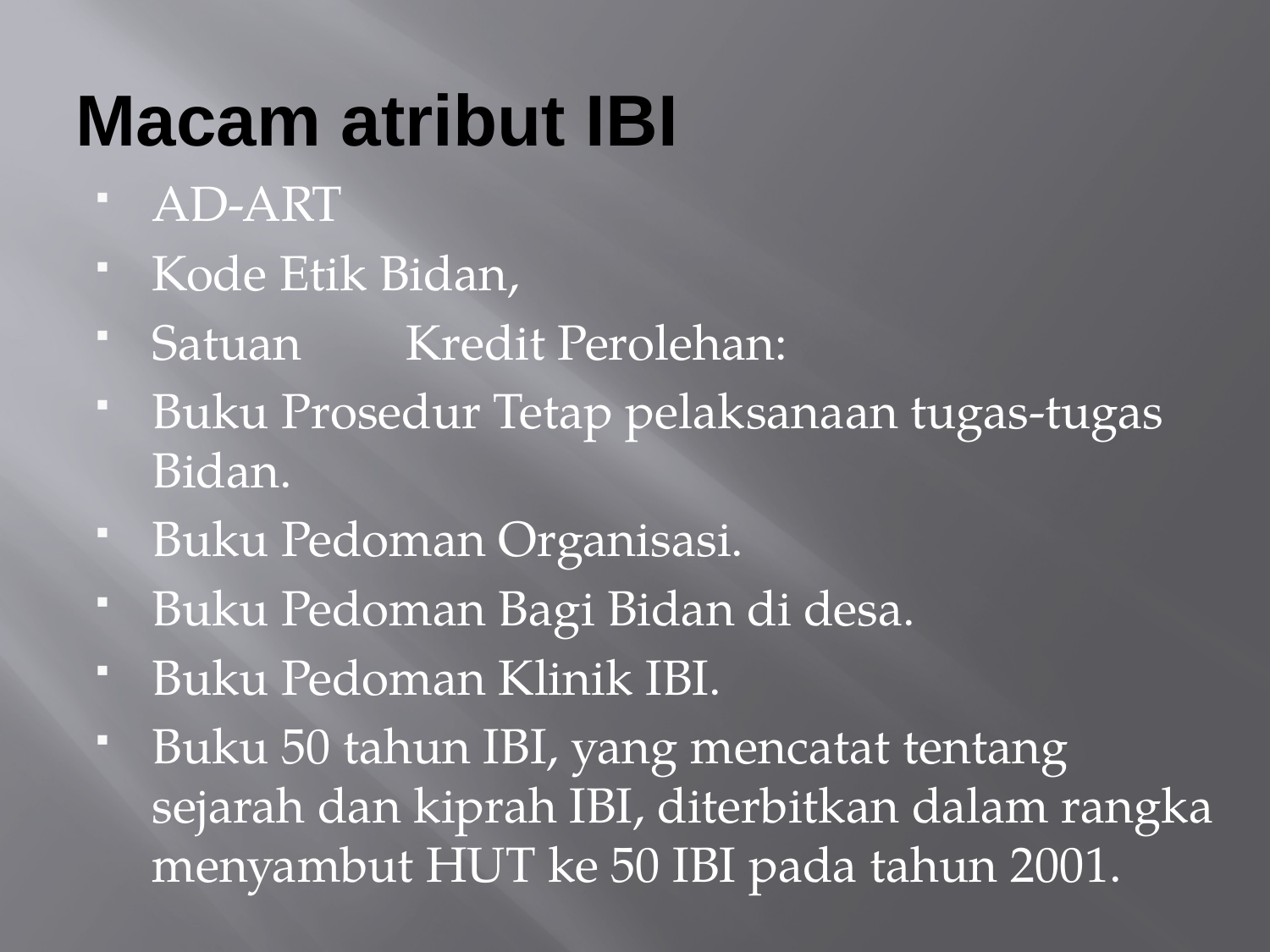

# Macam atribut IBI
AD-ART
Kode Etik Bidan,
Satuan	Kredit Perolehan:
Buku Prosedur Tetap pelaksanaan tugas-tugas Bidan.
Buku Pedoman Organisasi.
Buku Pedoman Bagi Bidan di desa.
Buku Pedoman Klinik IBI.
Buku 50 tahun IBI, yang mencatat tentang sejarah dan kiprah IBI, diterbitkan dalam rangka menyambut HUT ke 50 IBI pada tahun 2001.